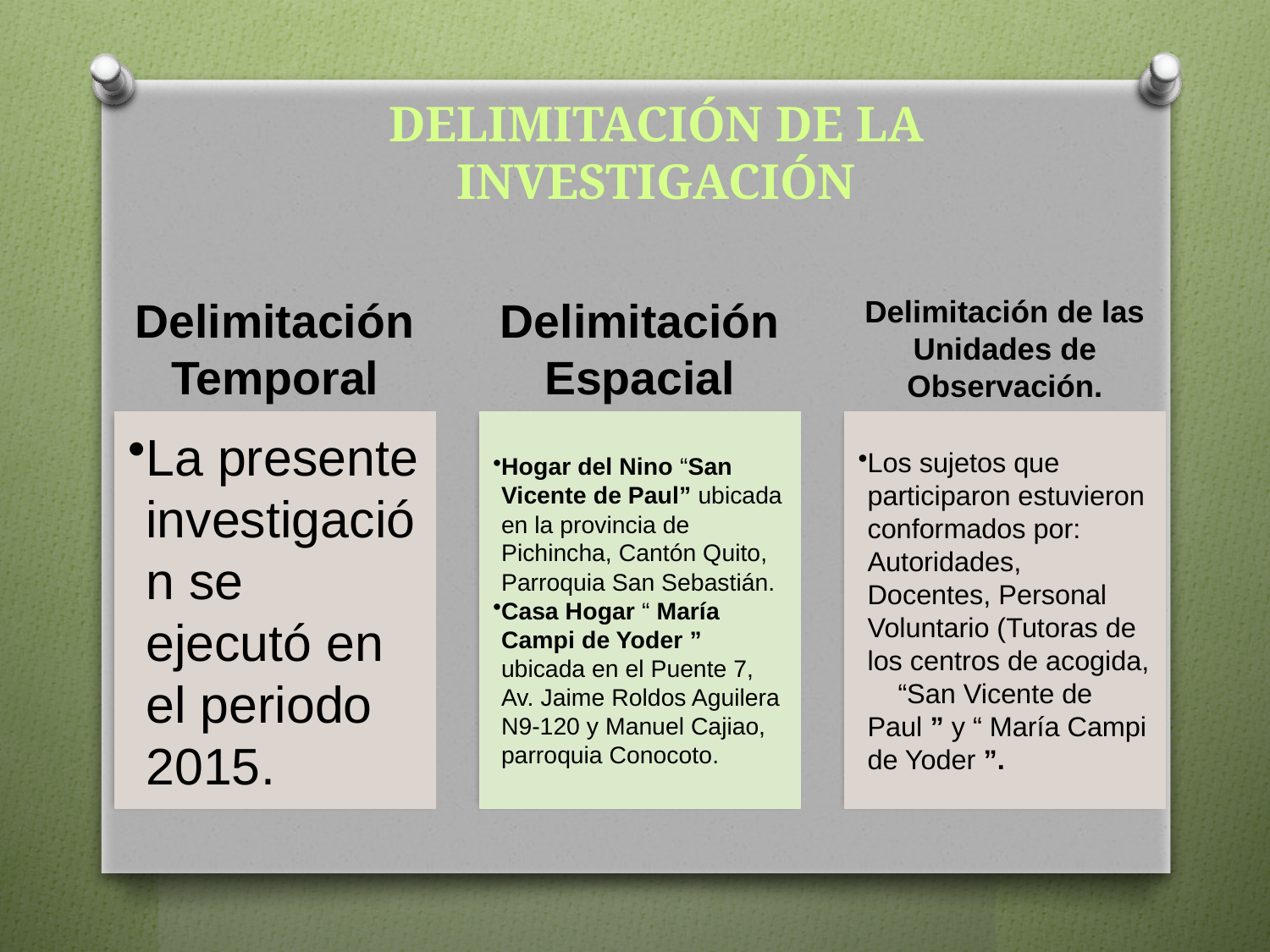

# DELIMITACIÓN DE LA INVESTIGACIÓN
Delimitación Temporal
La presente investigación se ejecutó en el periodo 2015.
Delimitación Espacial
Hogar del Nino “San Vicente de Paul” ubicada en la provincia de Pichincha, Cantón Quito, Parroquia San Sebastián.
Casa Hogar “ María Campi de Yoder ”  ubicada en el Puente 7, Av. Jaime Roldos Aguilera N9-120 y Manuel Cajiao, parroquia Conocoto.
Delimitación de las Unidades de Observación.
Los sujetos que participaron estuvieron conformados por: Autoridades, Docentes, Personal Voluntario (Tutoras de los centros de acogida,     “San Vicente de Paul ” y “ María Campi de Yoder ”.